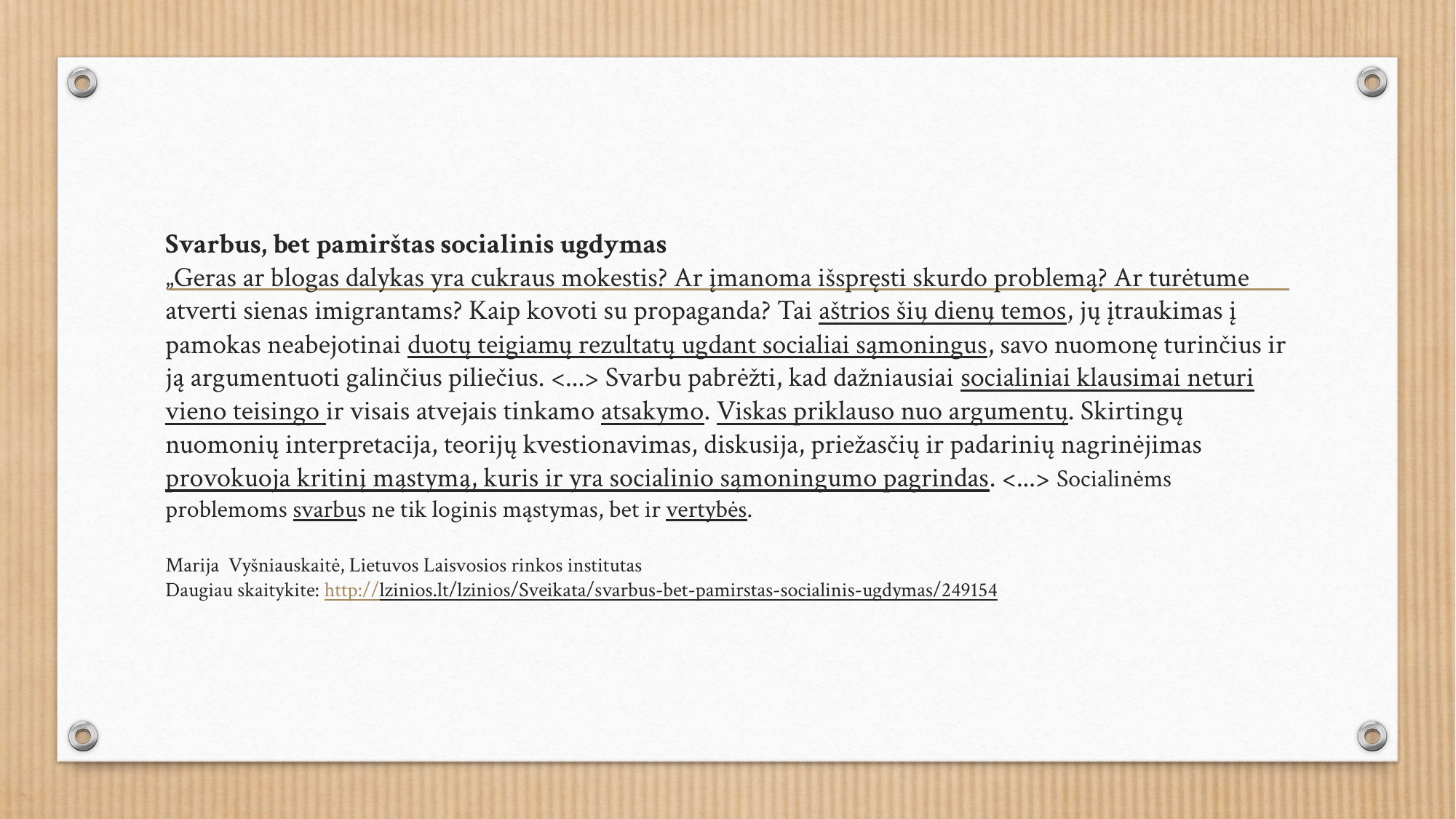

# Svarbus, bet pamirštas socialinis ugdymas „Geras ar blogas dalykas yra cukraus mokestis? Ar įmanoma išspręsti skurdo problemą? Ar turėtume atverti sienas imigrantams? Kaip kovoti su propaganda? Tai aštrios šių dienų temos, jų įtraukimas į pamokas neabejotinai duotų teigiamų rezultatų ugdant socialiai sąmoningus, savo nuomonę turinčius ir ją argumentuoti galinčius piliečius. <...> Svarbu pabrėžti, kad dažniausiai socialiniai klausimai neturi vieno teisingo ir visais atvejais tinkamo atsakymo. Viskas priklauso nuo argumentų. Skirtingų nuomonių interpretacija, teorijų kvestionavimas, diskusija, priežasčių ir padarinių nagrinėjimas provokuoja kritinį mąstymą, kuris ir yra socialinio sąmoningumo pagrindas. <...> Socialinėms problemoms svarbus ne tik loginis mąstymas, bet ir vertybės. Marija  Vyšniauskaitė, Lietuvos Laisvosios rinkos institutas Daugiau skaitykite: http://lzinios.lt/lzinios/Sveikata/svarbus-bet-pamirstas-socialinis-ugdymas/249154